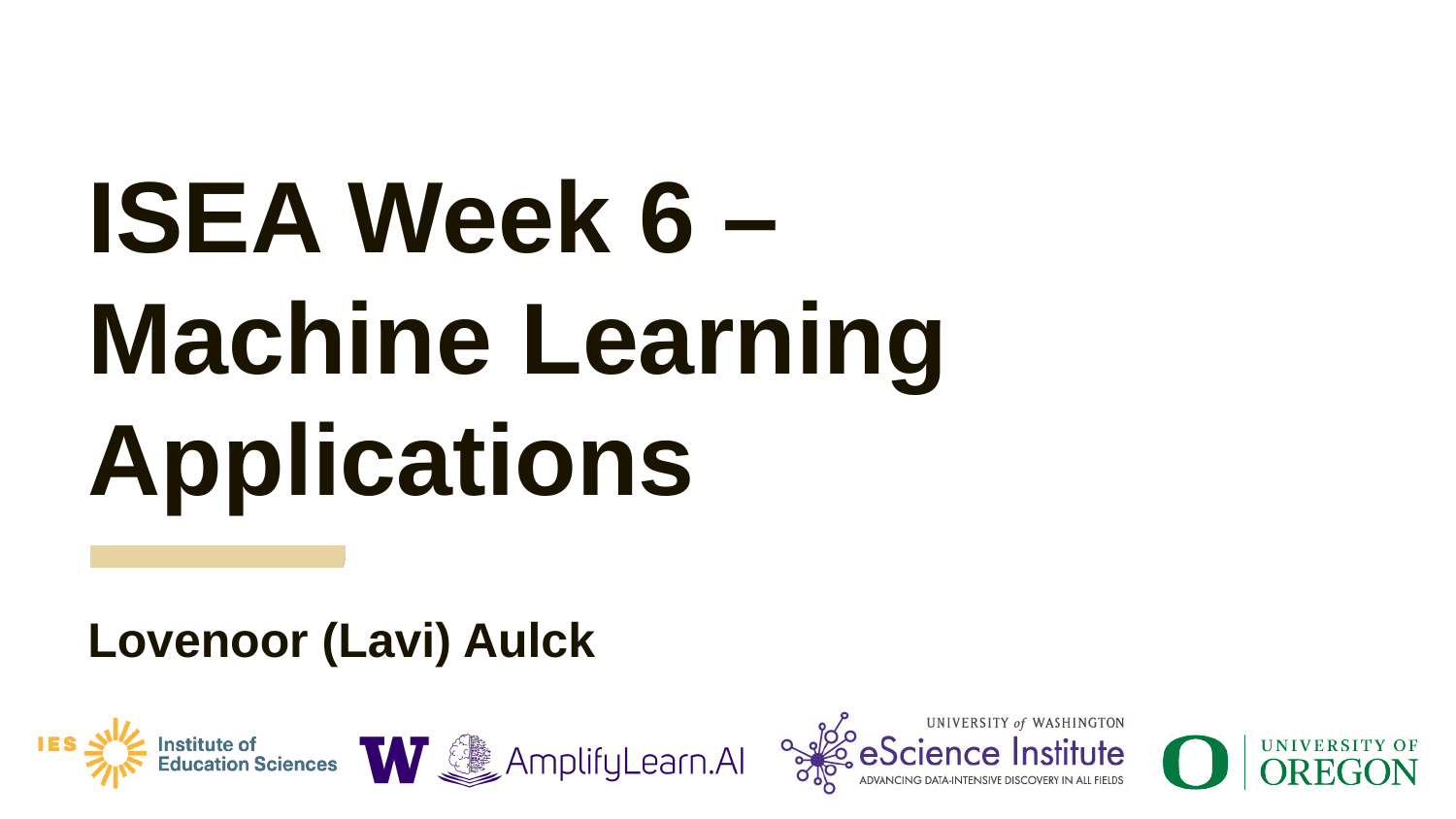

# ISEA Week 6 – Machine Learning Applications
Lovenoor (Lavi) Aulck